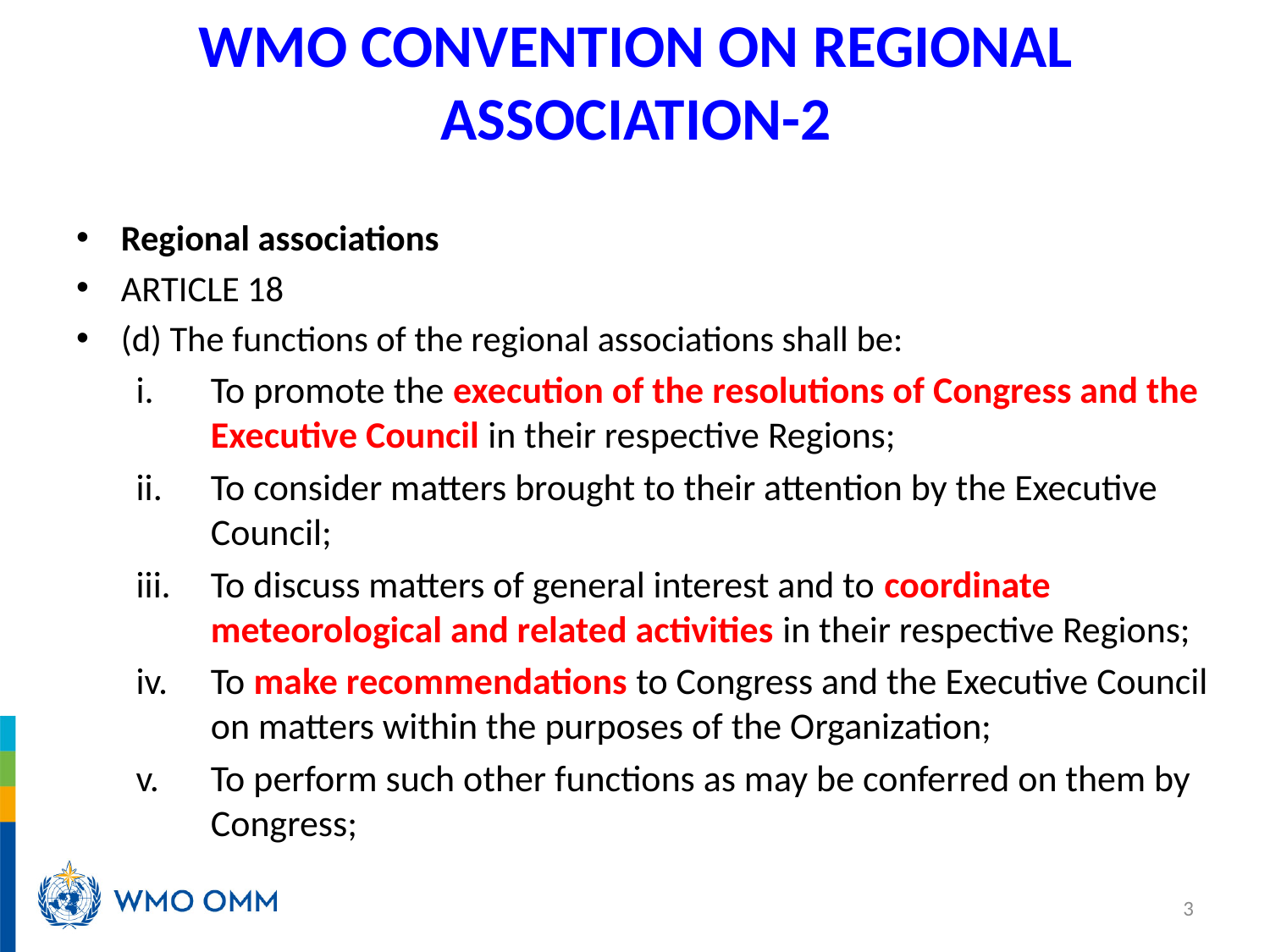

# WMO CONVENTION ON REGIONAL ASSOCIATION-2

Regional associations
ARTICLE 18
(d) The functions of the regional associations shall be:
To promote the execution of the resolutions of Congress and the Executive Council in their respective Regions;
To consider matters brought to their attention by the Executive Council;
To discuss matters of general interest and to coordinate meteorological and related activities in their respective Regions;
To make recommendations to Congress and the Executive Council on matters within the purposes of the Organization;
To perform such other functions as may be conferred on them by Congress;
3